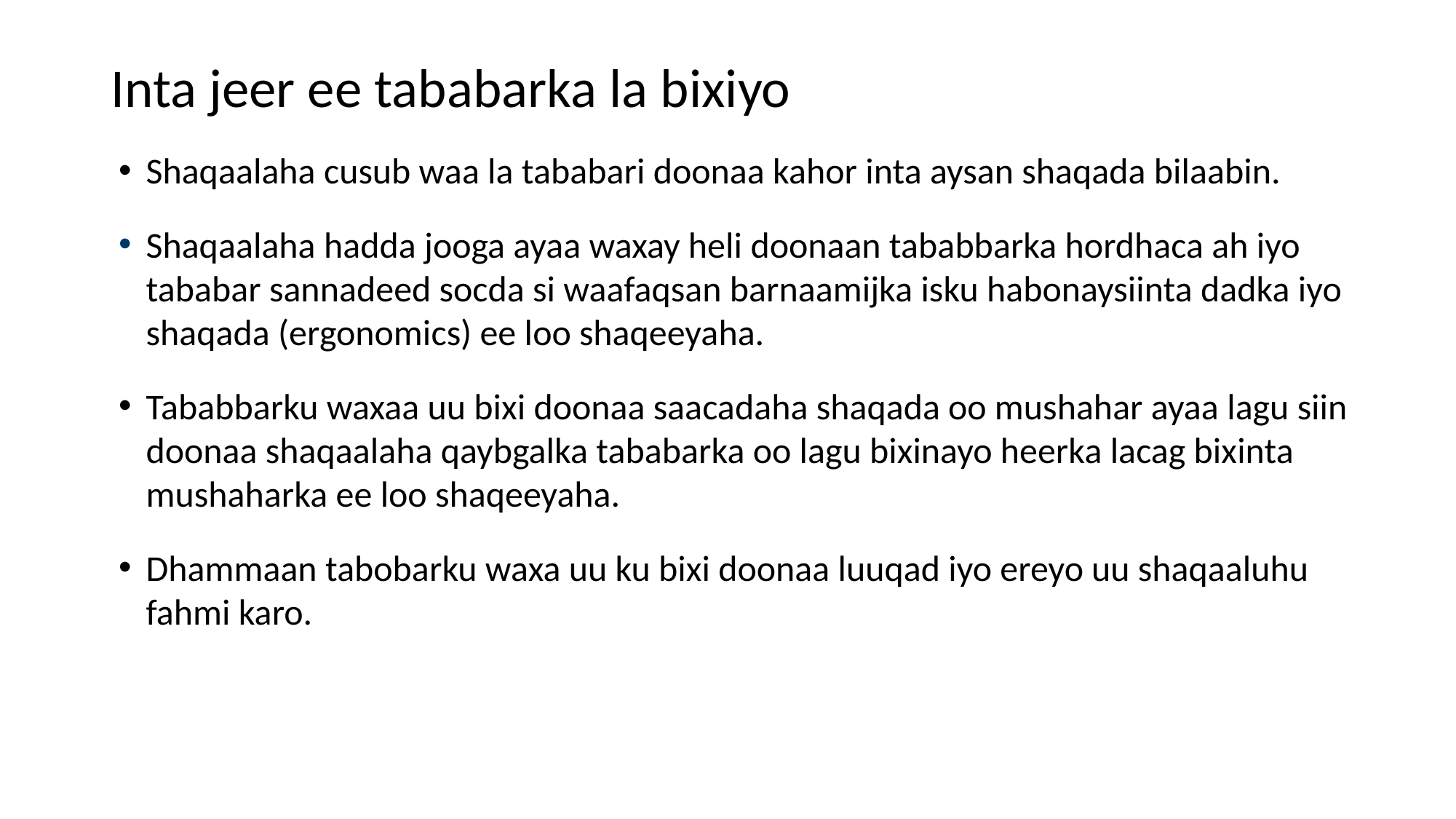

# Inta jeer ee tababarka la bixiyo
Shaqaalaha cusub waa la tababari doonaa kahor inta aysan shaqada bilaabin.
Shaqaalaha hadda jooga ayaa waxay heli doonaan tababbarka hordhaca ah iyo tababar sannadeed socda si waafaqsan barnaamijka isku habonaysiinta dadka iyo shaqada (ergonomics) ee loo shaqeeyaha.
Tababbarku waxaa uu bixi doonaa saacadaha shaqada oo mushahar ayaa lagu siin doonaa shaqaalaha qaybgalka tababarka oo lagu bixinayo heerka lacag bixinta mushaharka ee loo shaqeeyaha.
Dhammaan tabobarku waxa uu ku bixi doonaa luuqad iyo ereyo uu shaqaaluhu fahmi karo.